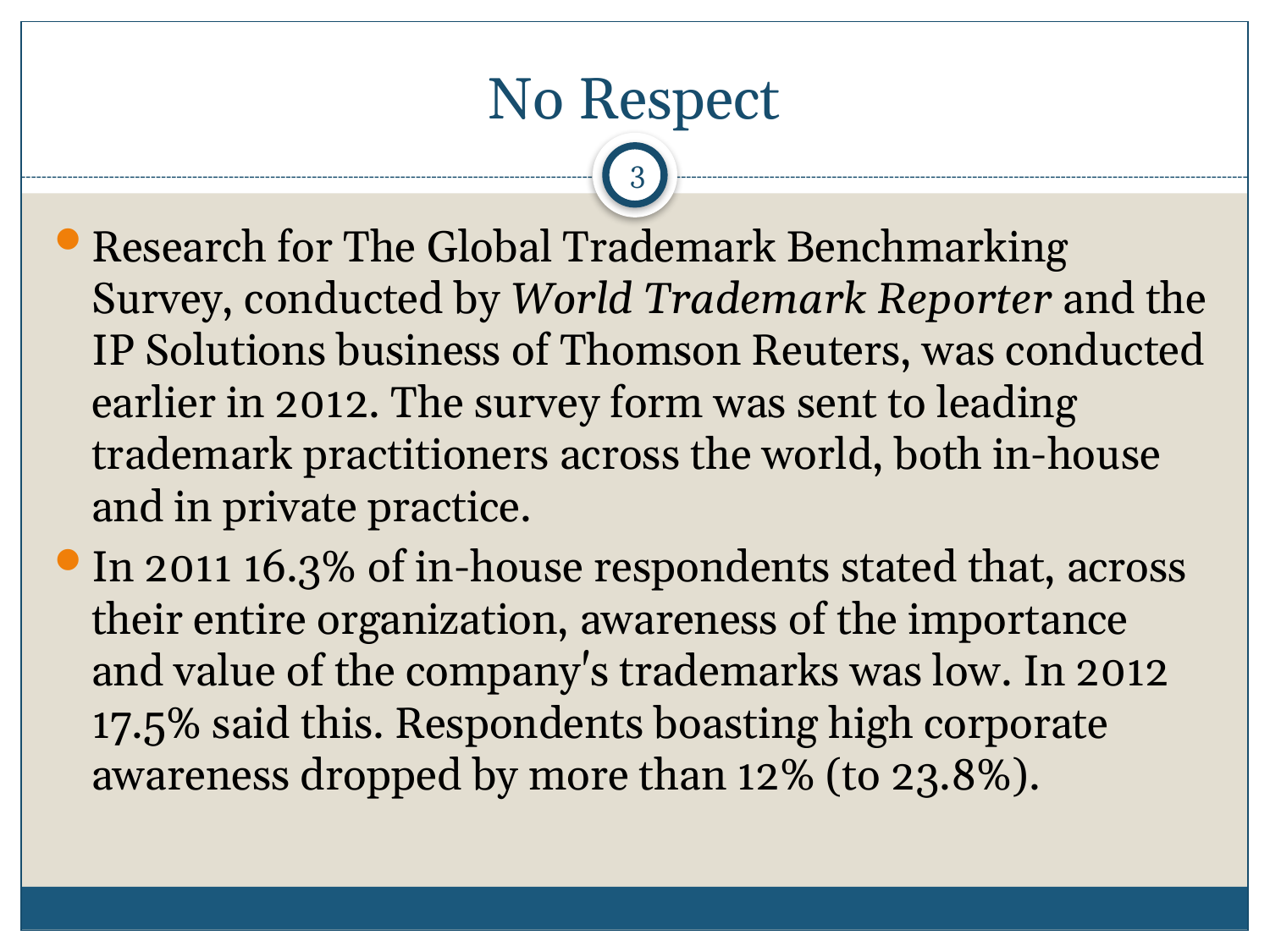

# No Respect
3
Research for The Global Trademark Benchmarking Survey, conducted by World Trademark Reporter and the IP Solutions business of Thomson Reuters, was conducted earlier in 2012. The survey form was sent to leading trademark practitioners across the world, both in-house and in private practice.
In 2011 16.3% of in-house respondents stated that, across their entire organization, awareness of the importance and value of the company's trademarks was low. In 2012 17.5% said this. Respondents boasting high corporate awareness dropped by more than 12% (to 23.8%).